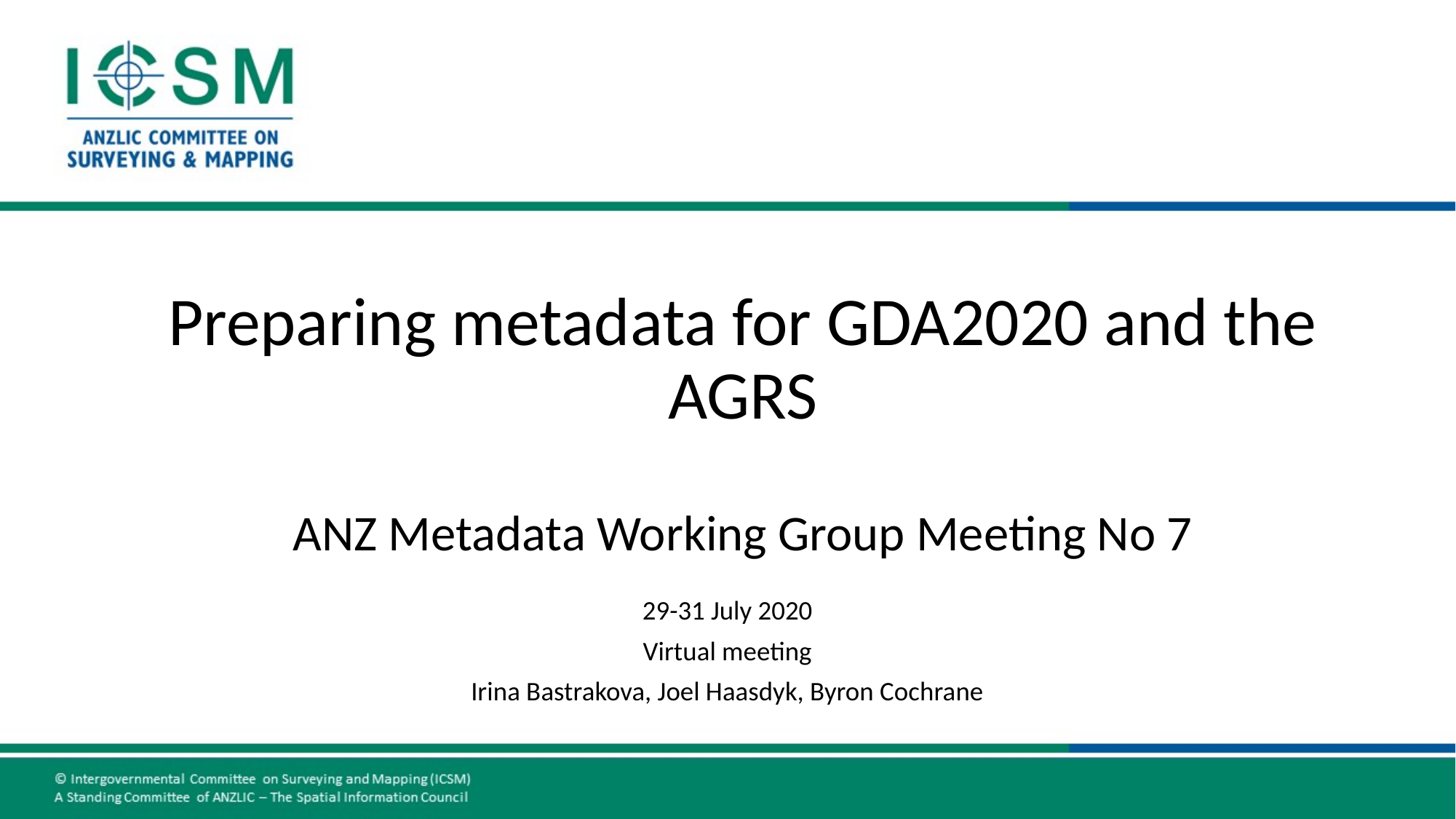

# Preparing metadata for GDA2020 and the AGRS ANZ Metadata Working Group Meeting No 7
29-31 July 2020
Virtual meeting
Irina Bastrakova, Joel Haasdyk, Byron Cochrane